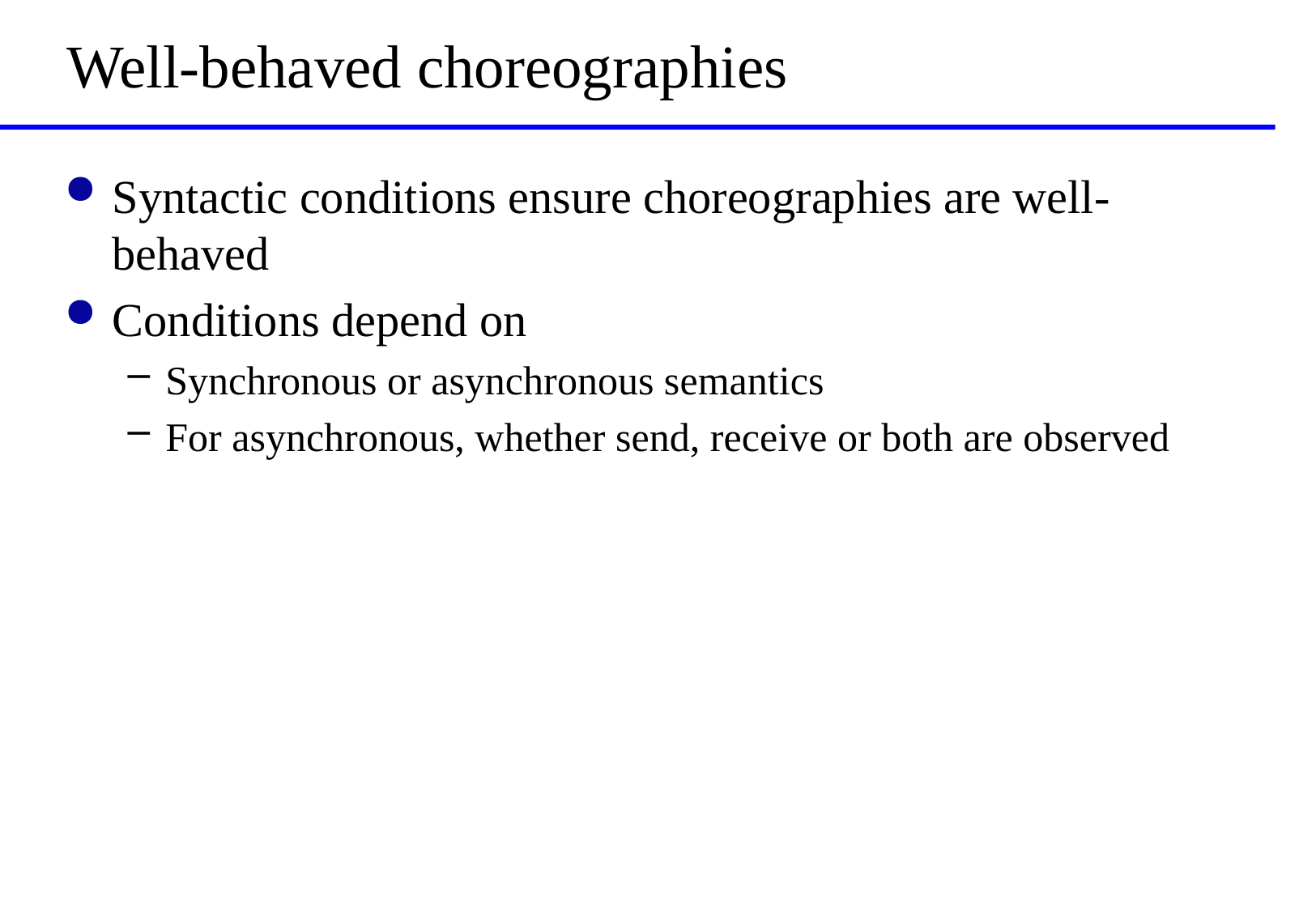

# Well-behaved choreographies
Syntactic conditions ensure choreographies are well-behaved
Conditions depend on
Synchronous or asynchronous semantics
For asynchronous, whether send, receive or both are observed